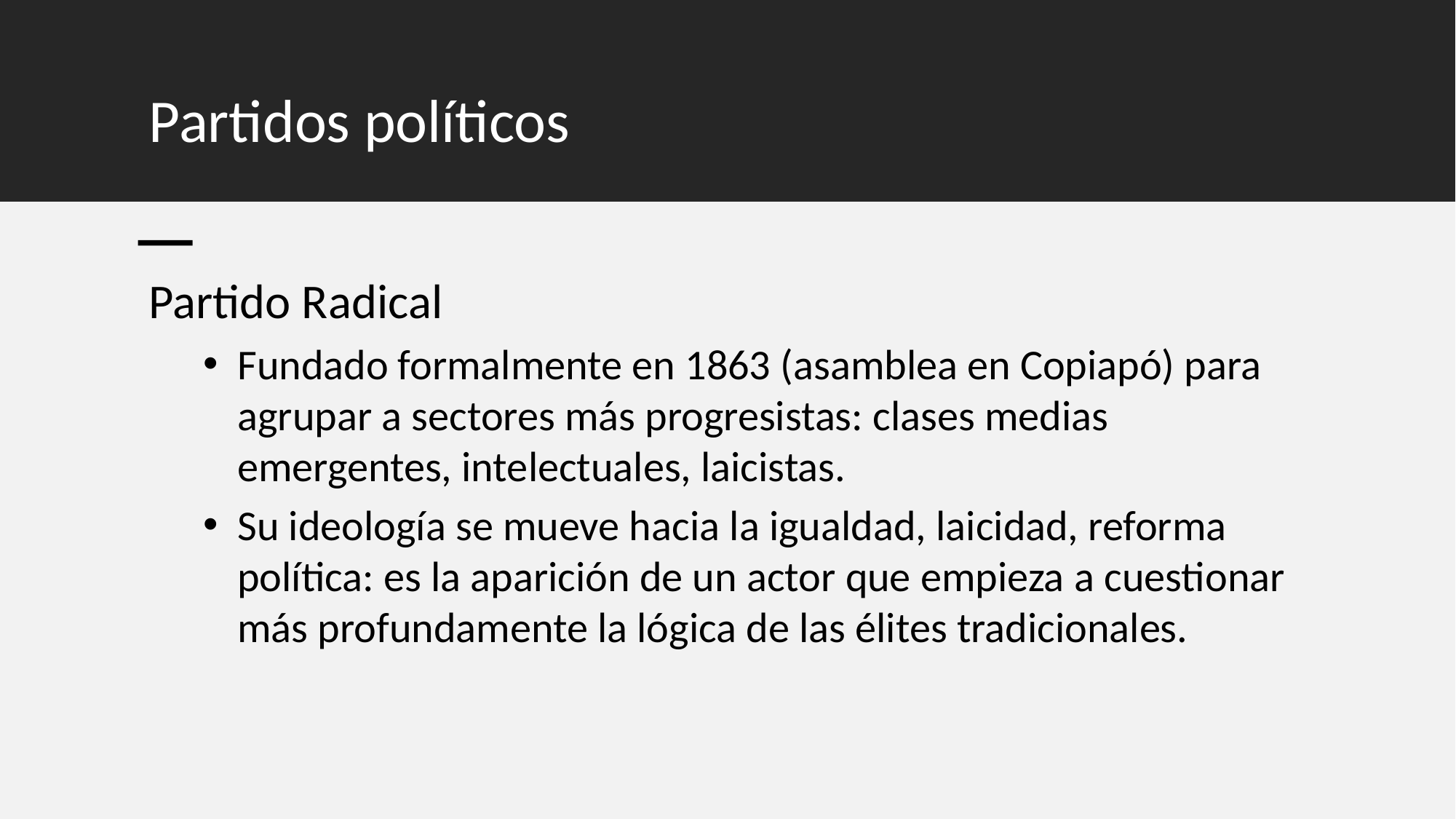

# Partidos políticos

Partido Radical
Fundado formalmente en 1863 (asamblea en Copiapó) para agrupar a sectores más progresistas: clases medias emergentes, intelectuales, laicistas.
Su ideología se mueve hacia la igualdad, laicidad, reforma política: es la aparición de un actor que empieza a cuestionar más profundamente la lógica de las élites tradicionales.